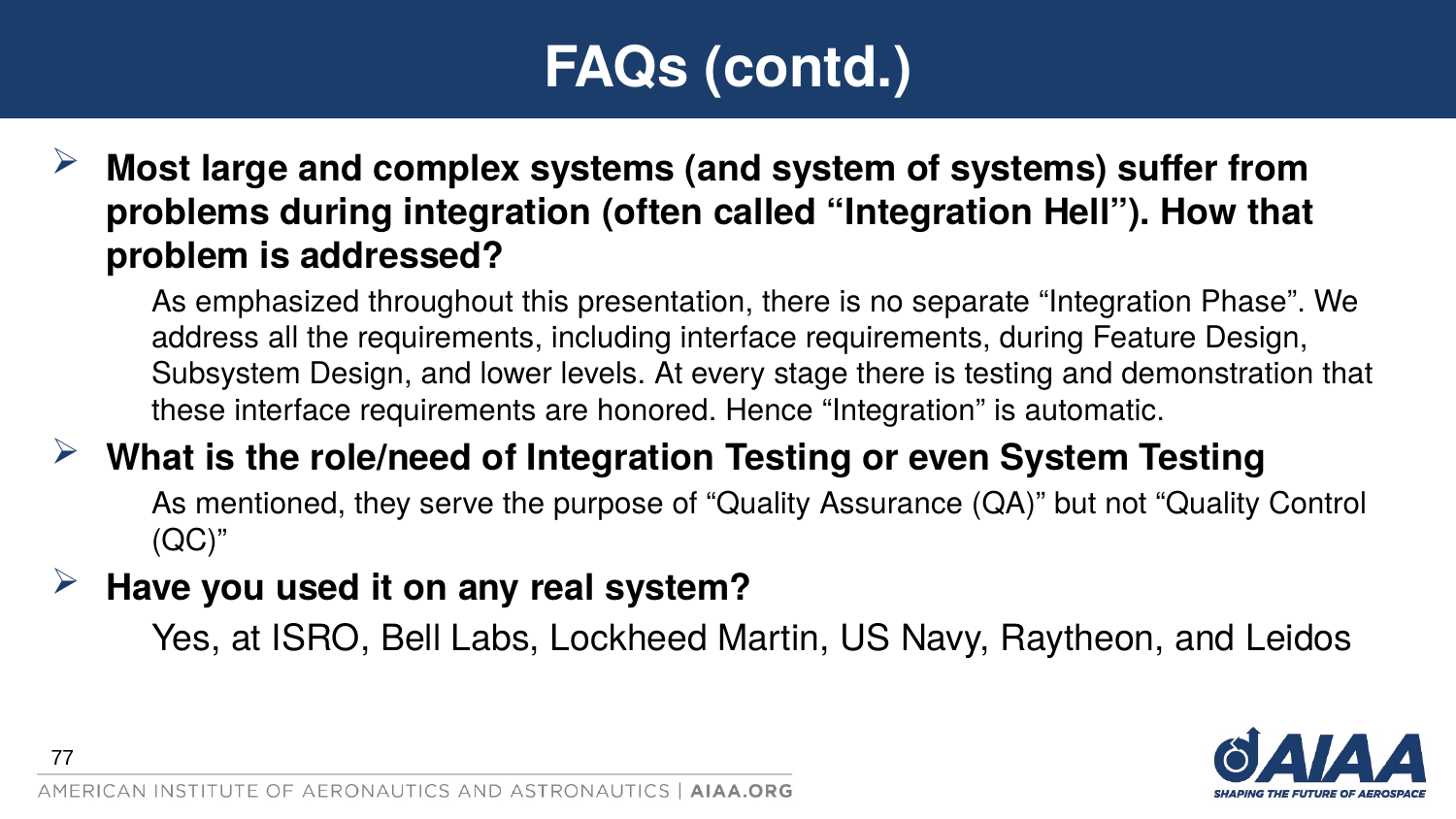

# FAQs (contd.)
Most large and complex systems (and system of systems) suffer from problems during integration (often called “Integration Hell”). How that problem is addressed?
As emphasized throughout this presentation, there is no separate “Integration Phase”. We address all the requirements, including interface requirements, during Feature Design, Subsystem Design, and lower levels. At every stage there is testing and demonstration that these interface requirements are honored. Hence “Integration” is automatic.
What is the role/need of Integration Testing or even System Testing
As mentioned, they serve the purpose of “Quality Assurance (QA)” but not “Quality Control (QC)”
Have you used it on any real system?
Yes, at ISRO, Bell Labs, Lockheed Martin, US Navy, Raytheon, and Leidos

77